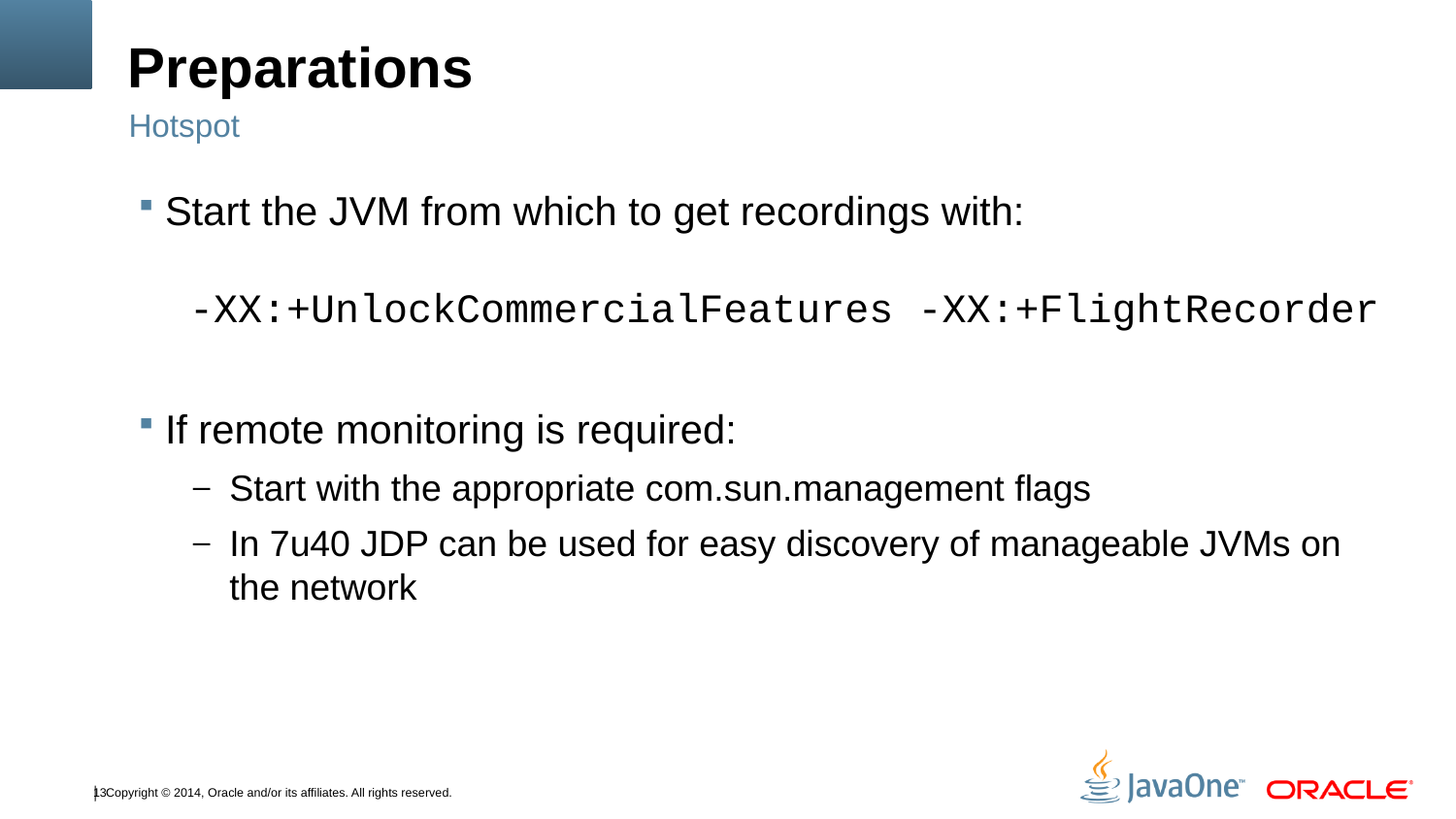

# Preparations
Hotspot
Start the JVM from which to get recordings with:
 -XX:+UnlockCommercialFeatures -XX:+FlightRecorder

If remote monitoring is required:
Start with the appropriate com.sun.management flags
In 7u40 JDP can be used for easy discovery of manageable JVMs on the network